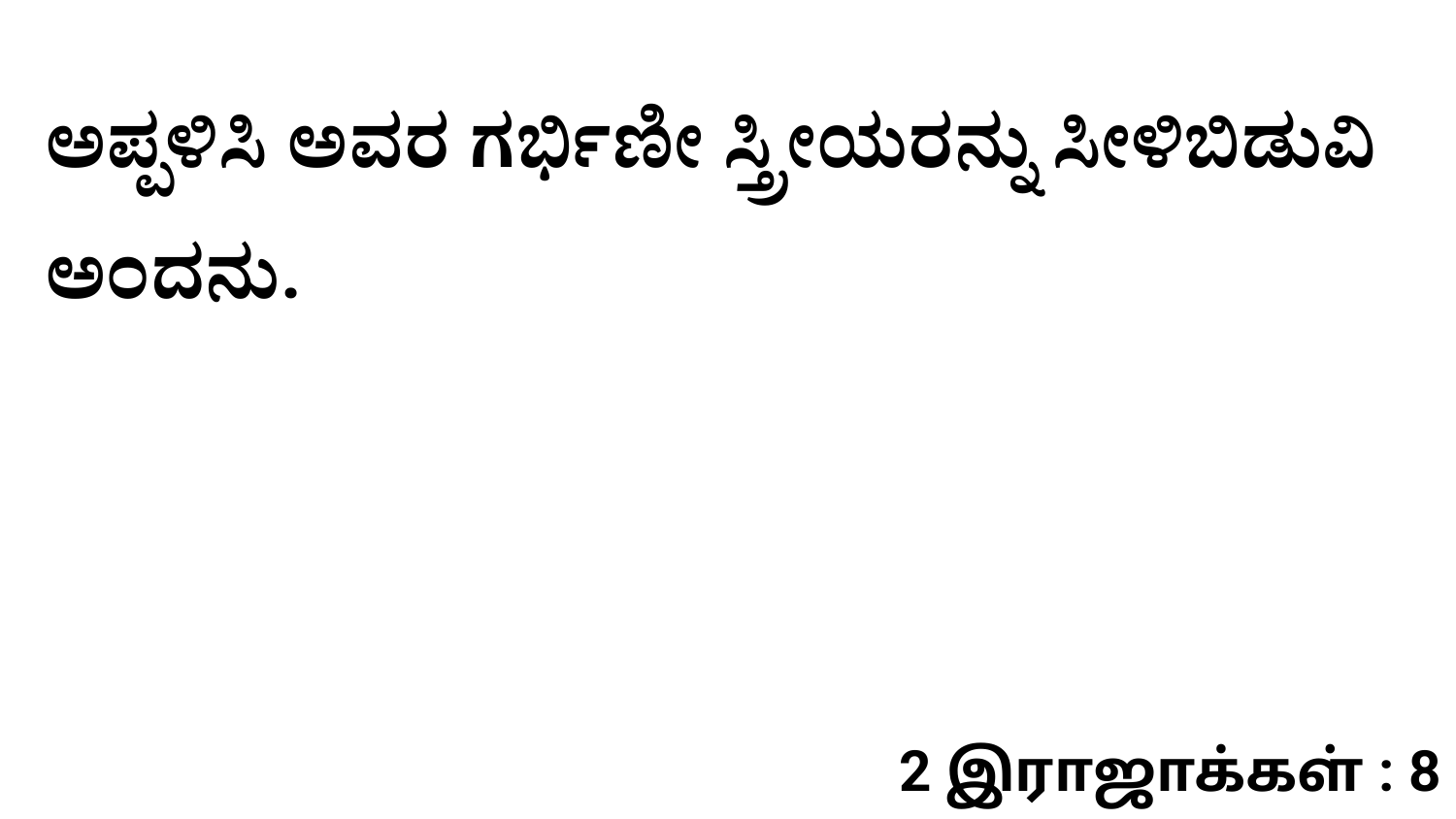

ಅಪ್ಪಳಿಸಿ ಅವರ ಗರ್ಭಿಣೀ ಸ್ತ್ರೀಯರನ್ನು ಸೀಳಿಬಿಡುವಿ ಅಂದನು.
2 இராஜாக்கள் : 8